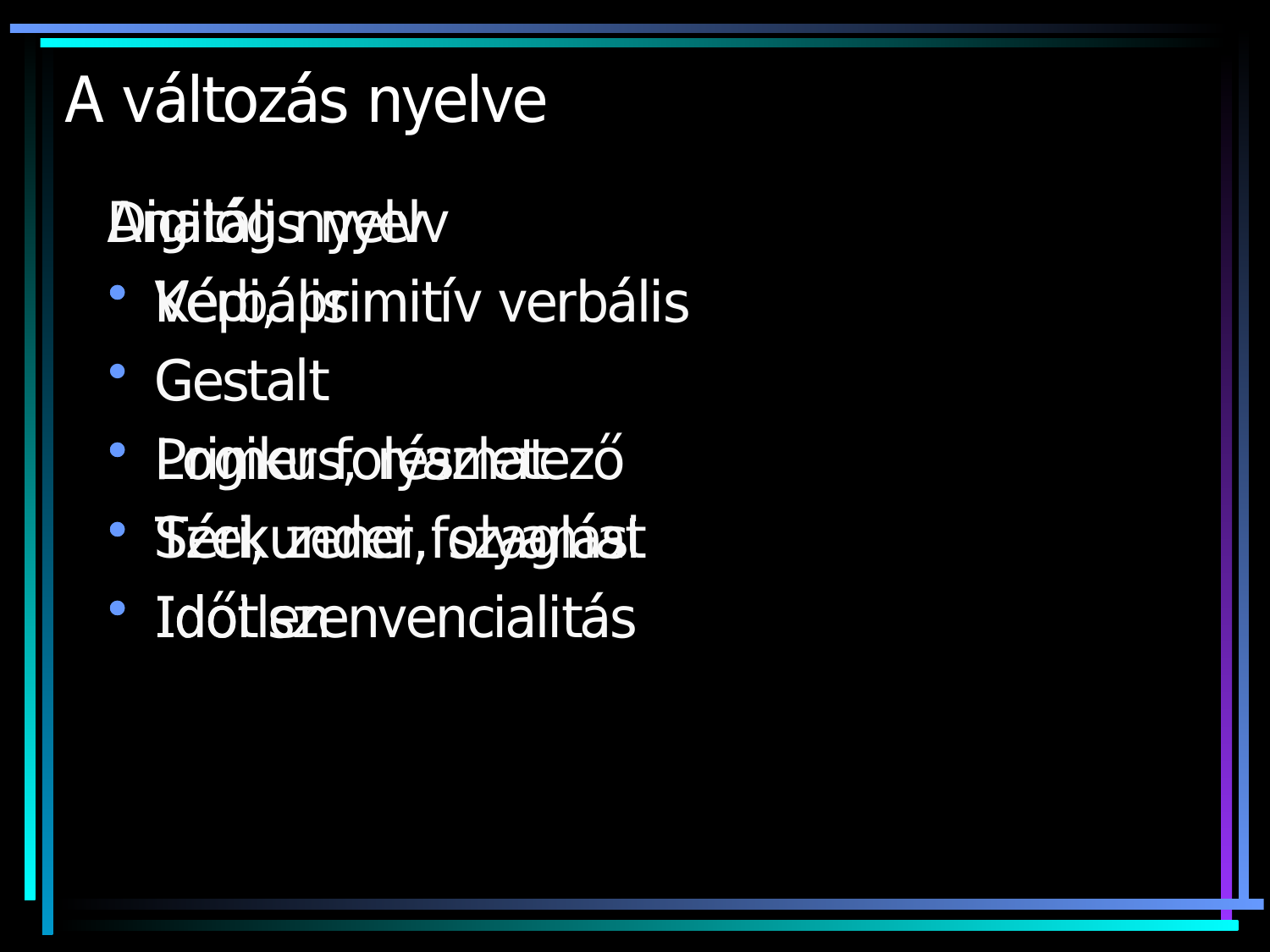

# A változás nyelve
Analóg nyelv
Képi, primitív verbális
Gestalt
Primer folyamat
Téri, zenei, szaglási
Időtlen

Digitális nyelv
Verbális

Logikus, részletező
Szekunder folyamat
Idői szenvencialitás